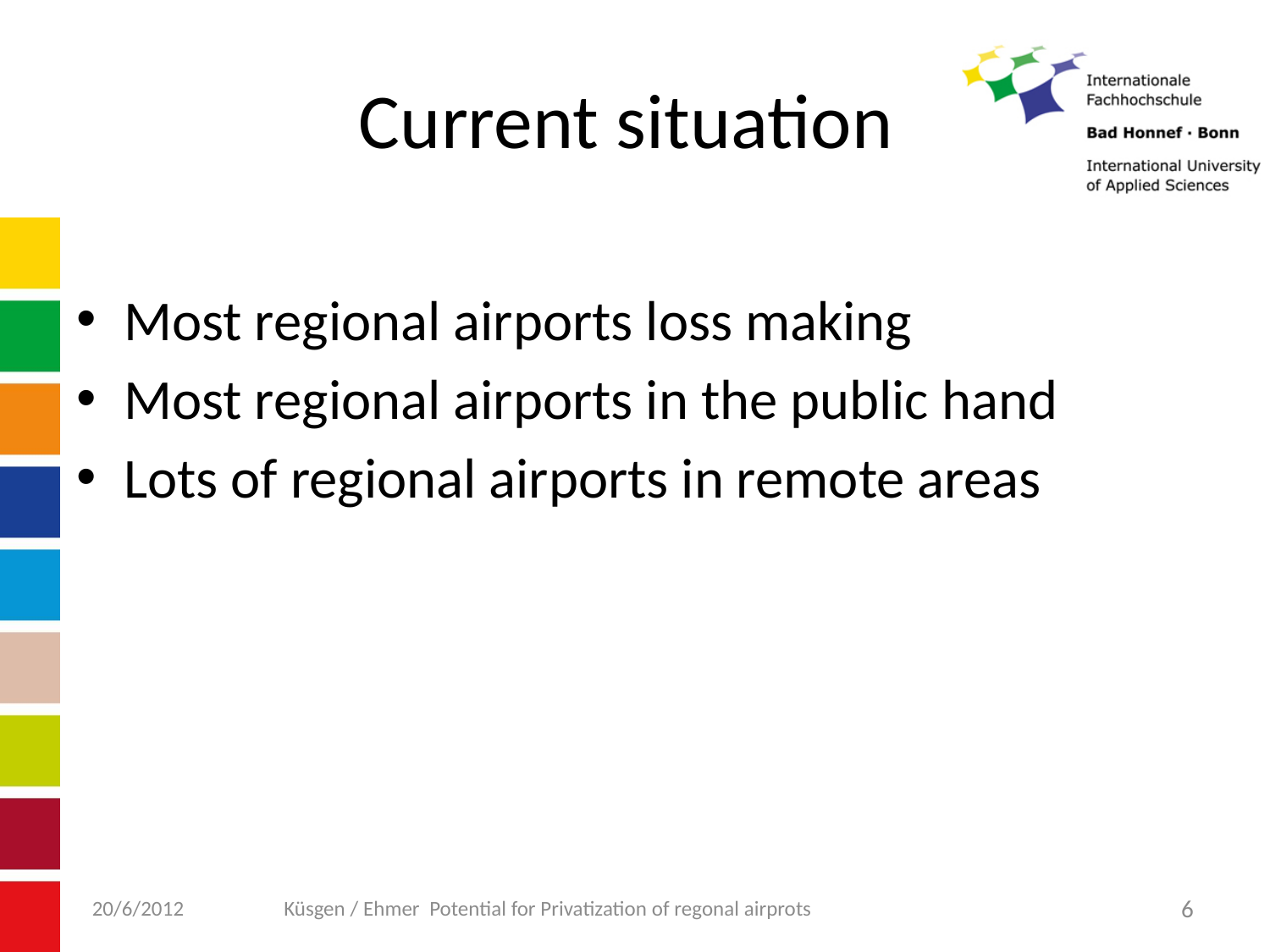

# Current situation
Most regional airports loss making
Most regional airports in the public hand
Lots of regional airports in remote areas
Küsgen / Ehmer  Potential for Privatization of regonal airprots
6
20/6/2012